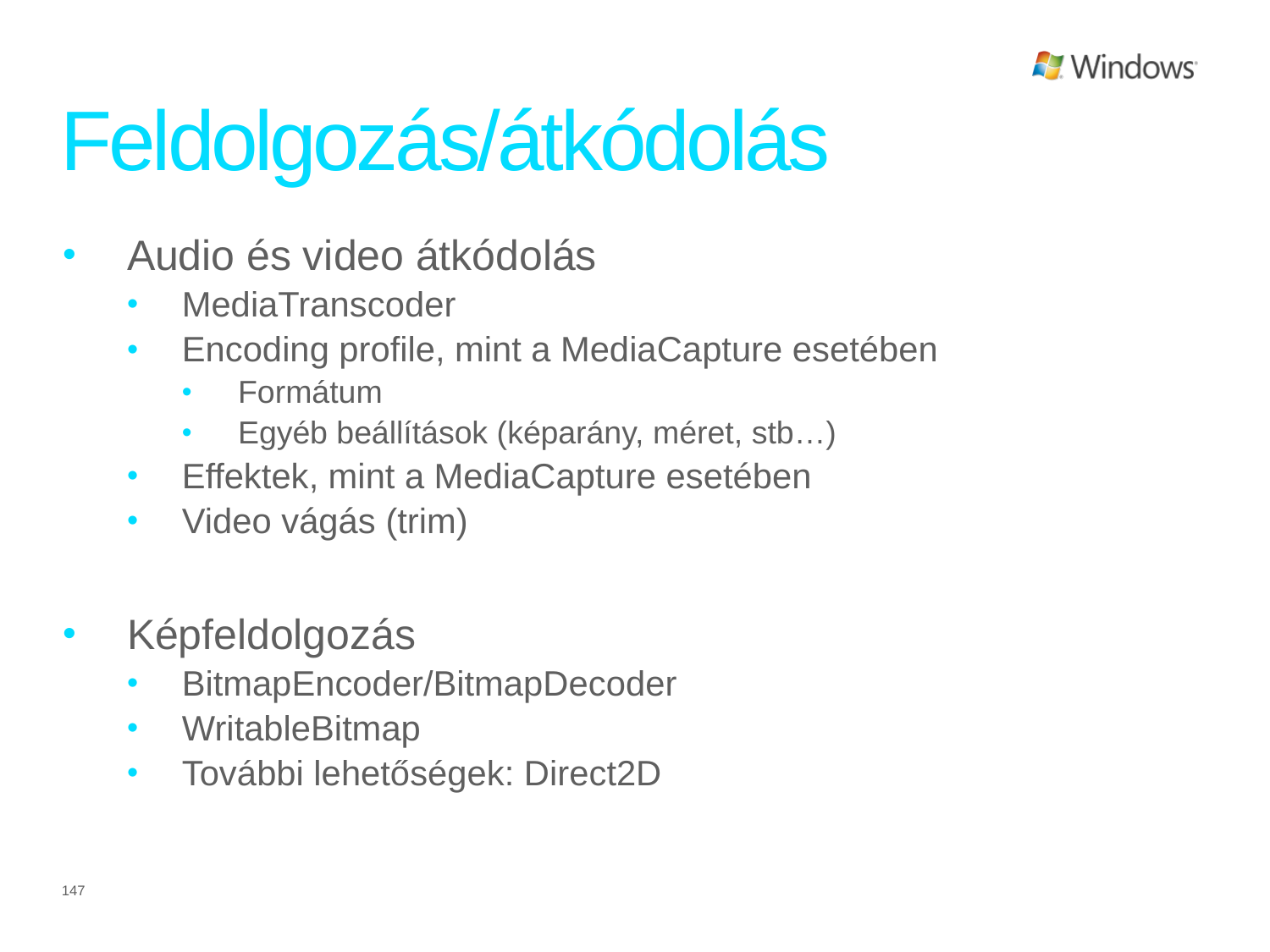

# Feldolgozás/átkódolás
Audio és video átkódolás
MediaTranscoder
Encoding profile, mint a MediaCapture esetében
Formátum
Egyéb beállítások (képarány, méret, stb…)
Effektek, mint a MediaCapture esetében
Video vágás (trim)

Képfeldolgozás
BitmapEncoder/BitmapDecoder
WritableBitmap
További lehetőségek: Direct2D